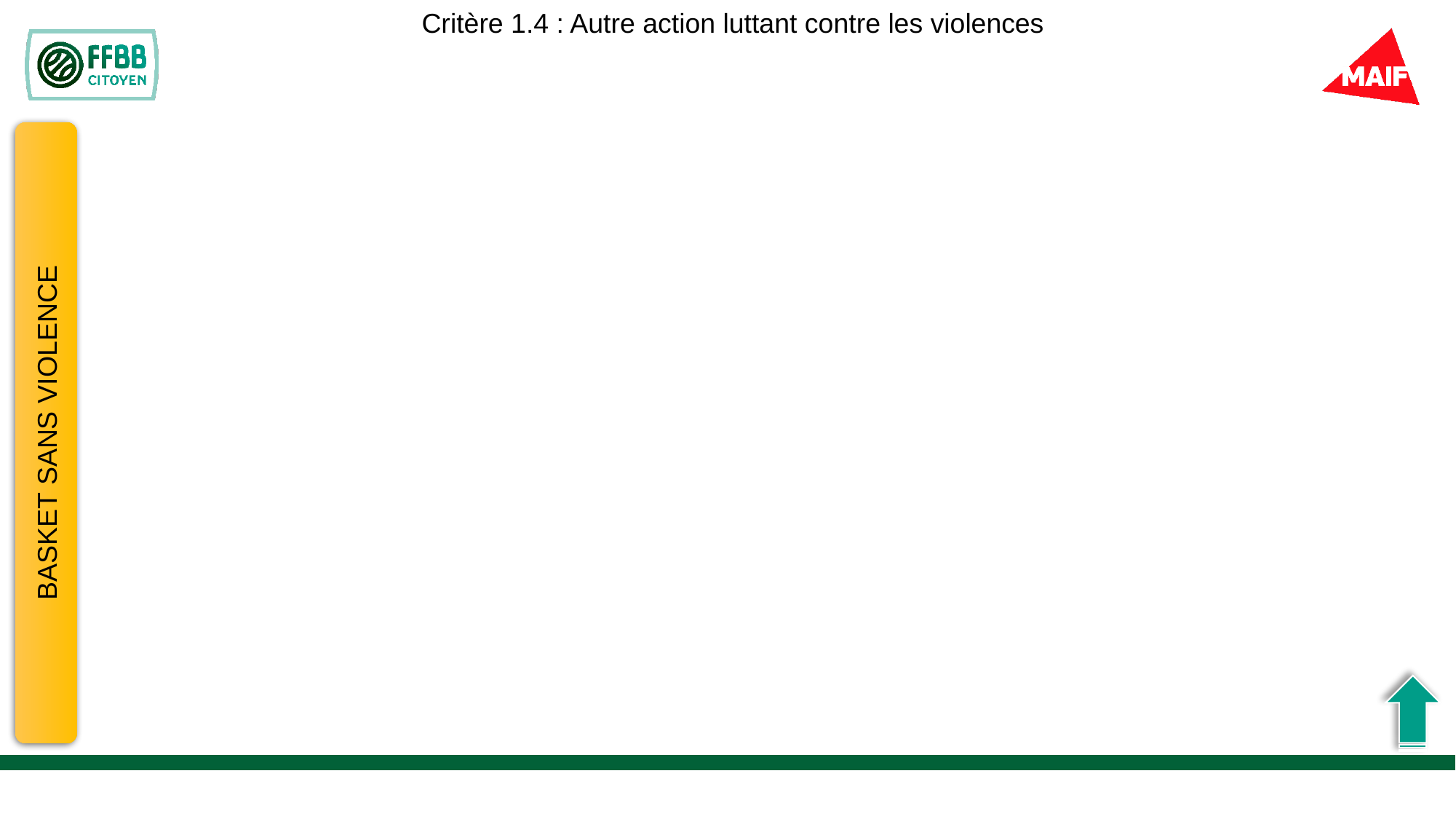

Critère 1.4 : Autre action luttant contre les violences
BASKET SANS VIOLENCE